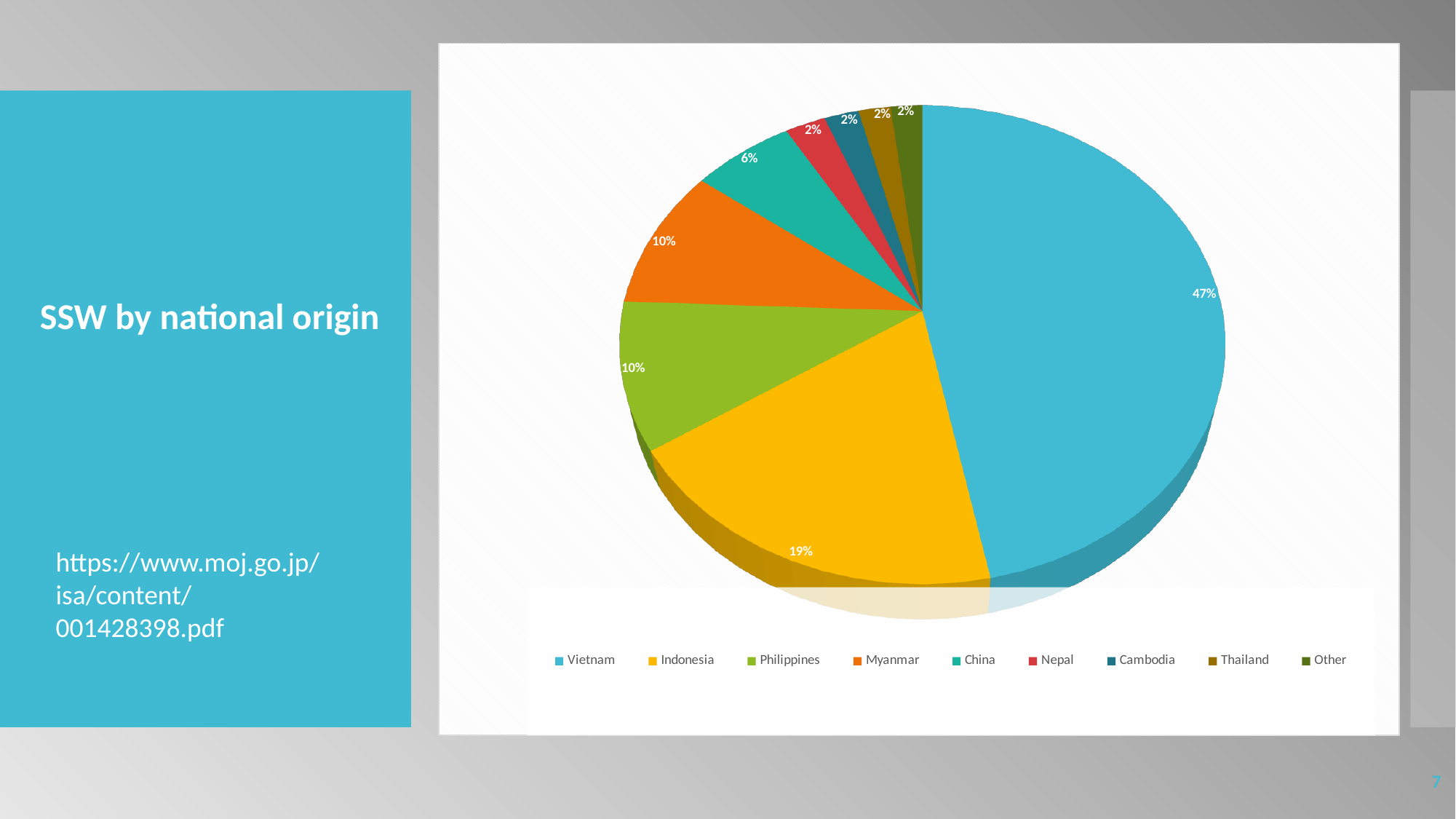

[unsupported chart]

SSW by national origin
https://www.moj.go.jp/isa/content/001428398.pdf
7